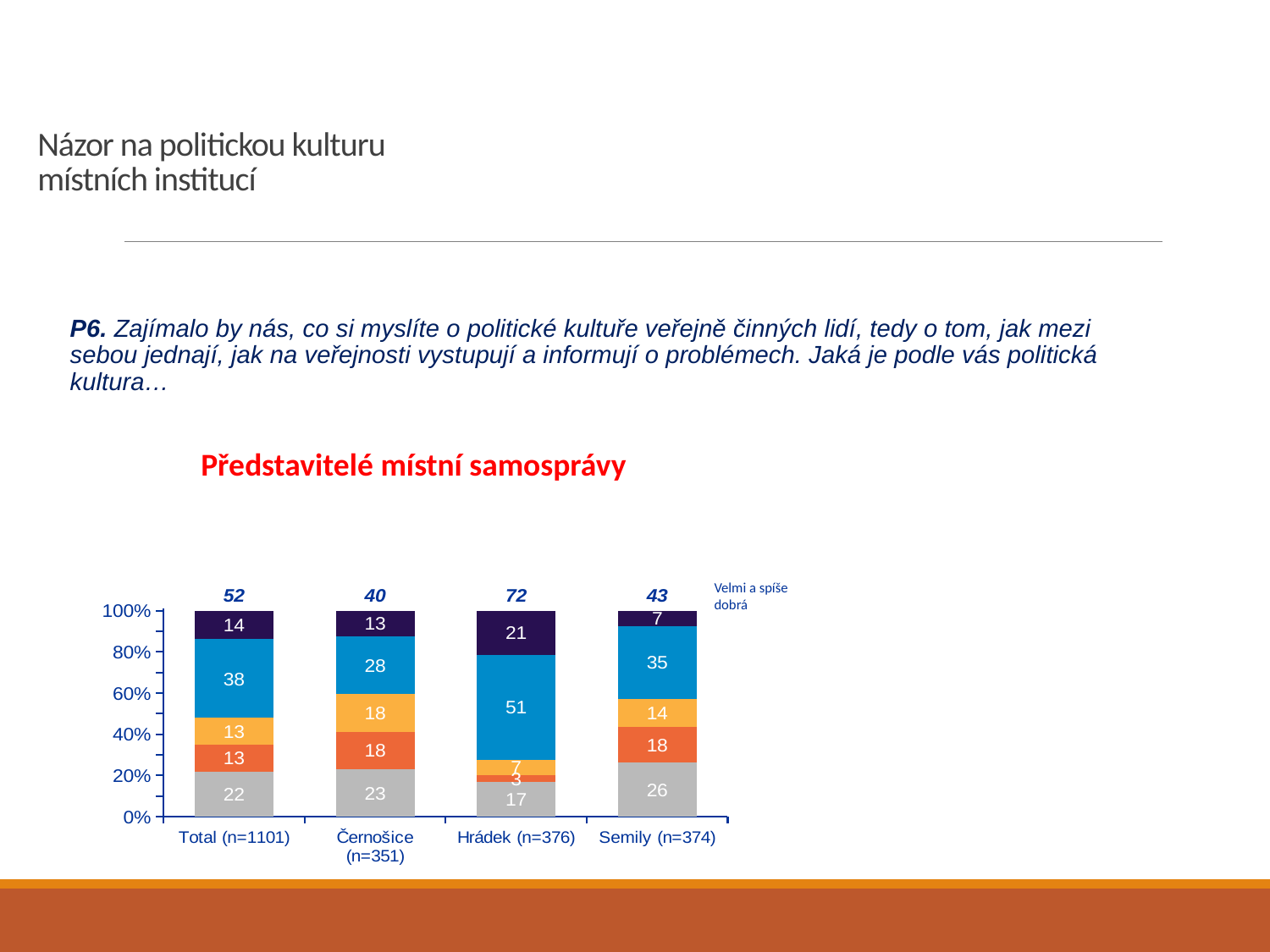

# Názor na politickou kulturu místních institucí
P6. Zajímalo by nás, co si myslíte o politické kultuře veřejně činných lidí, tedy o tom, jak mezi sebou jednají, jak na veřejnosti vystupují a informují o problémech. Jaká je podle vás politická kultura…
Představitelé místní samosprávy

### Chart

| Category | Neví | Velmi špatná | Spíše špatná | Spíše dobrá | Velmi dobrá | Top Boxes |
|---|---|---|---|---|---|---|
| Total (n=1101) | 21.940163191296495 | 12.964641885766104 | 13.055303717135086 | 38.25929283771532 | 13.780598368087036 | 52.03989120580225 |
| Černošice (n=351) | 23.011363636363626 | 18.181818181818244 | 18.46590909090902 | 27.840909090909086 | 12.5 | 40.34090909090909 |
| Hrádek (n=376) | 16.755319148936113 | 3.4574468085106385 | 7.446808510638298 | 51.063829787233935 | 21.27659574468085 | 72.3404255319149 |
| Semily (n=374) | 26.13333333333327 | 17.6 | 13.600000000000001 | 35.2 | 7.4666666666666694 | 42.666666666666494 |
Velmi a spíše dobrá